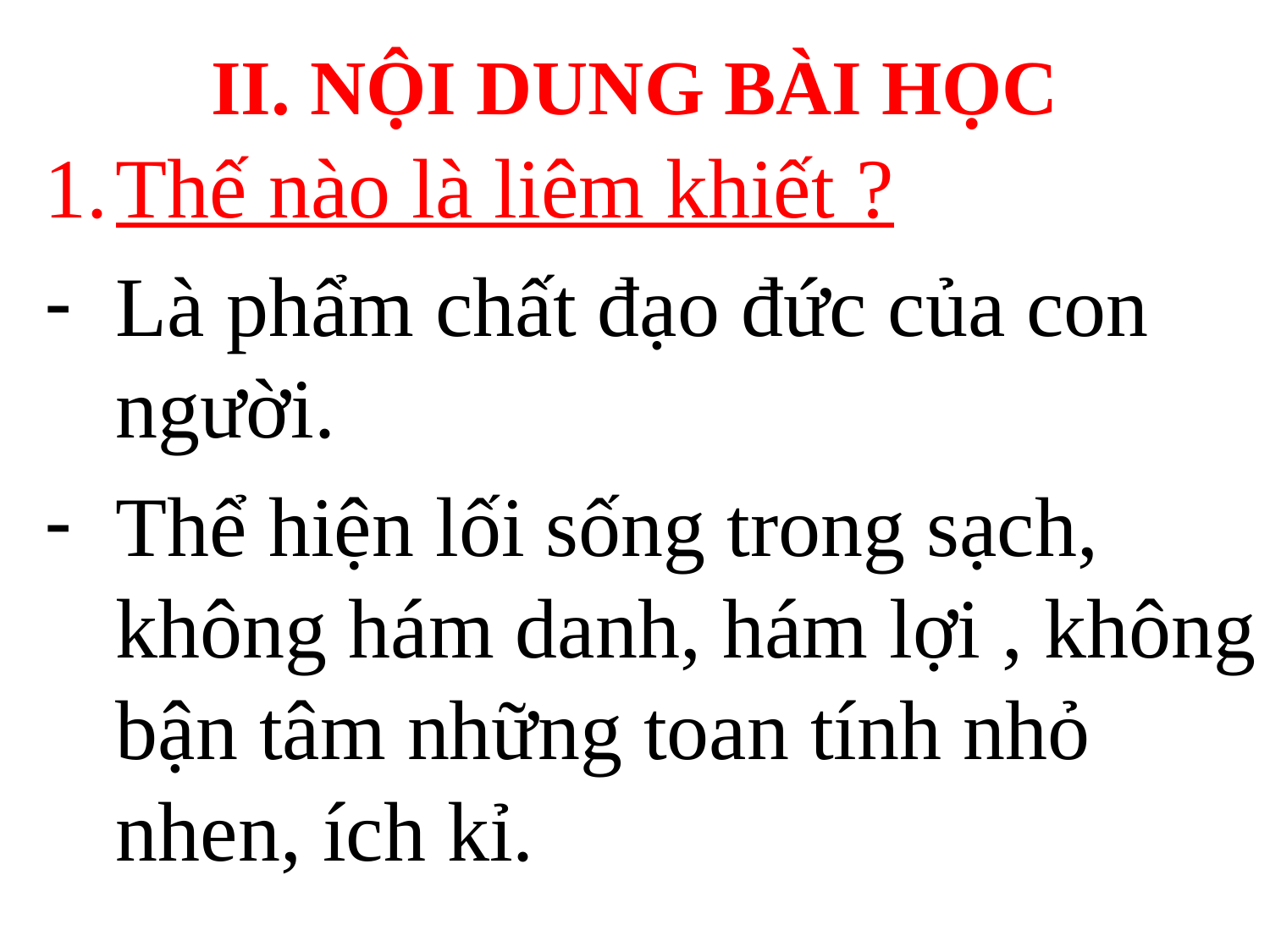

# II. NỘI DUNG BÀI HỌC
Thế nào là liêm khiết ?
Là phẩm chất đạo đức của con người.
Thể hiện lối sống trong sạch, không hám danh, hám lợi , không bận tâm những toan tính nhỏ nhen, ích kỉ.